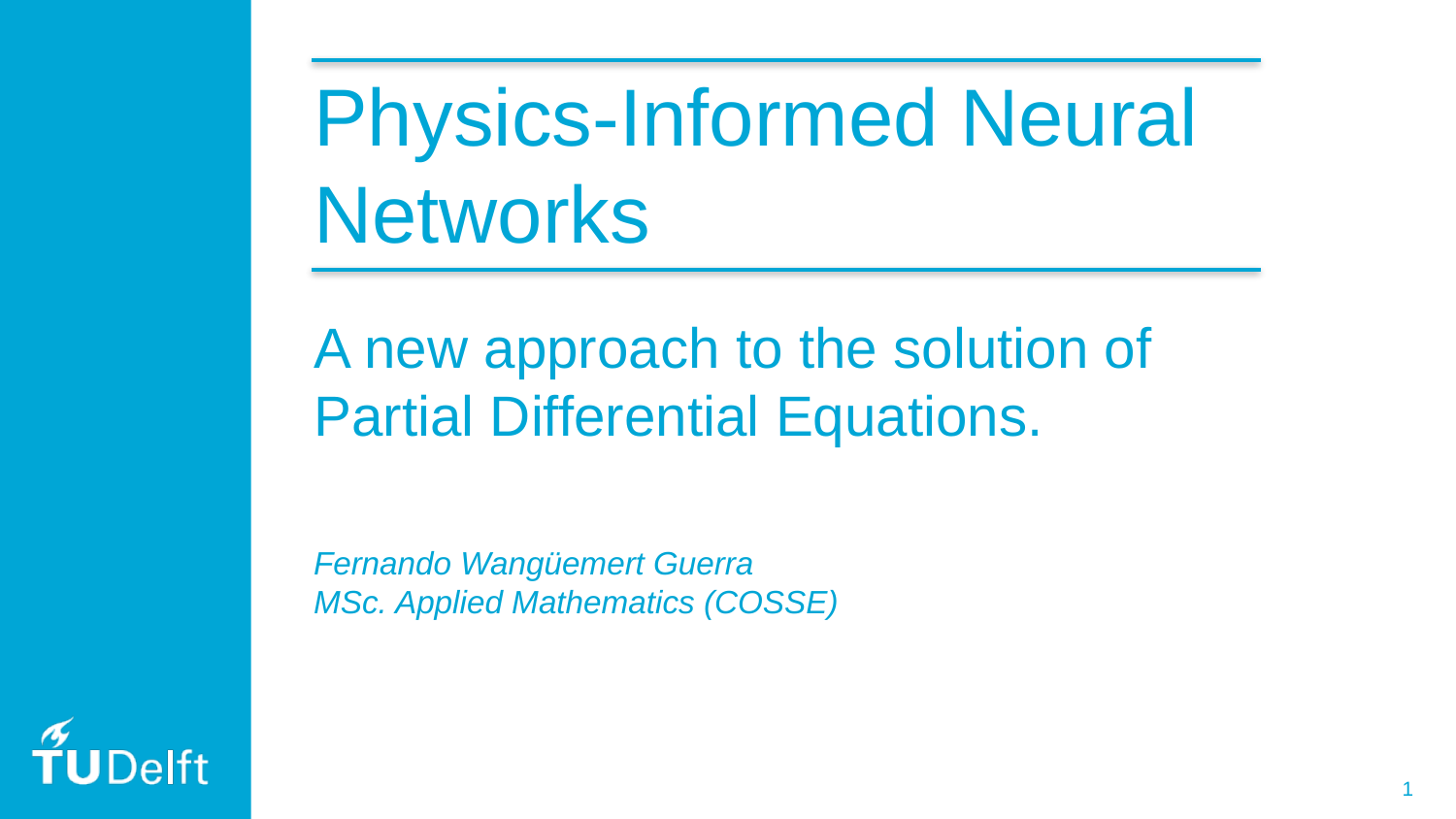

# Physics-Informed Neural Networks
A new approach to the solution of Partial Differential Equations.
Fernando Wangüemert Guerra
MSc. Applied Mathematics (COSSE)